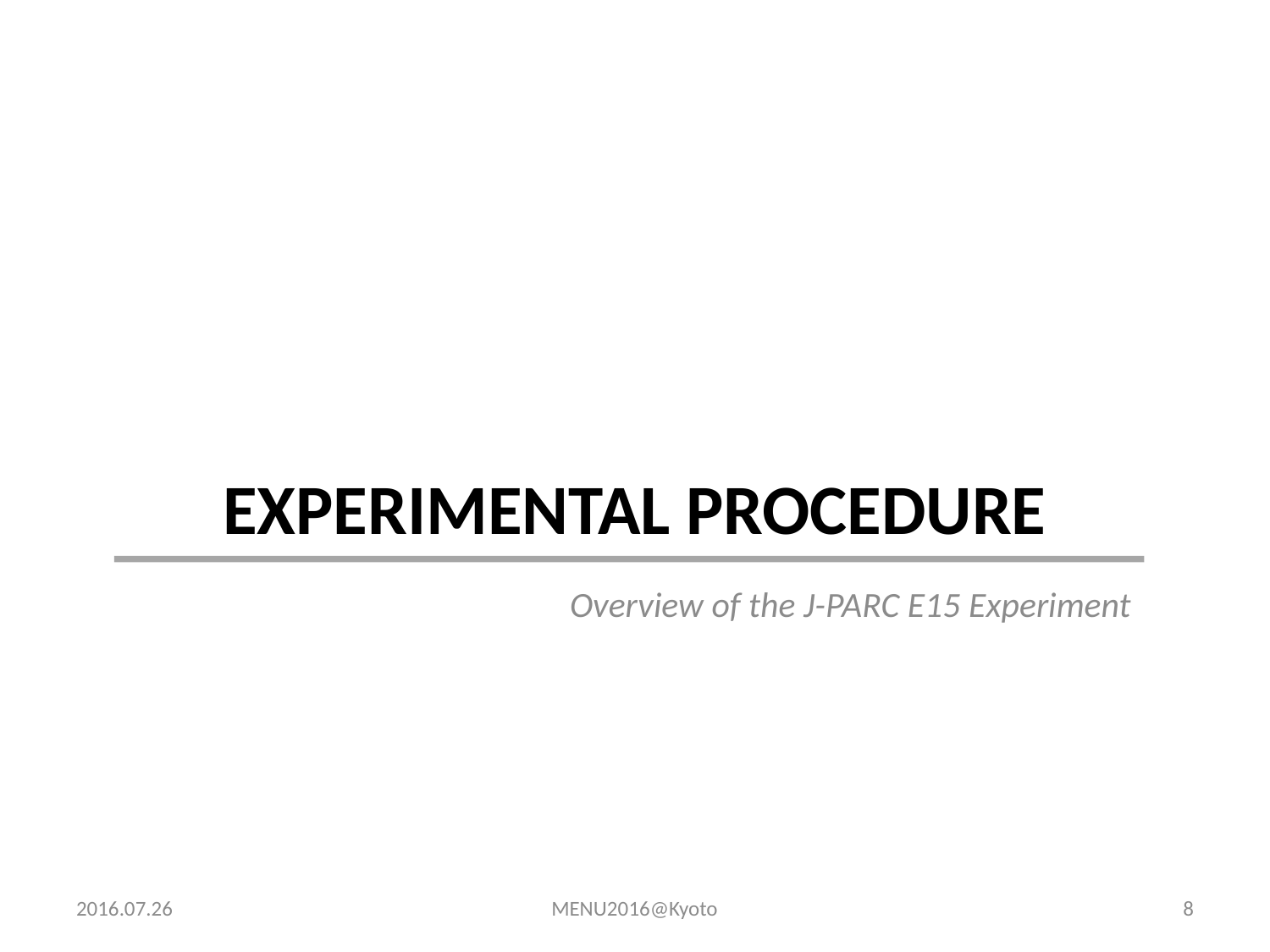

# Experimental procedure
Overview of the J-PARC E15 Experiment
2016.07.26
MENU2016@Kyoto
8